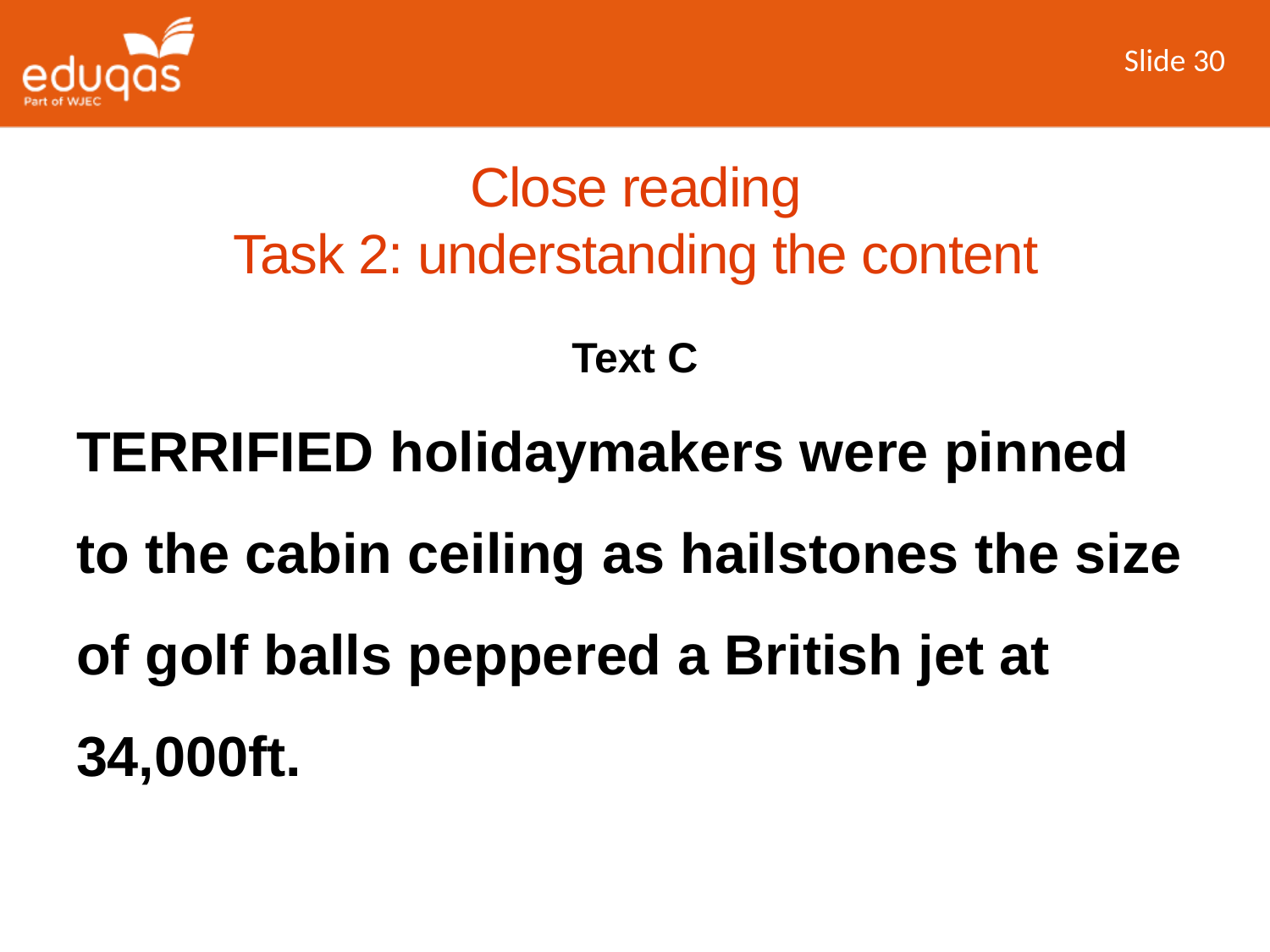

Slide 30
Close reading
Task 2: understanding the content

Text C
TERRIFIED holidaymakers were pinned to the cabin ceiling as hailstones the size of golf balls peppered a British jet at 34,000ft.